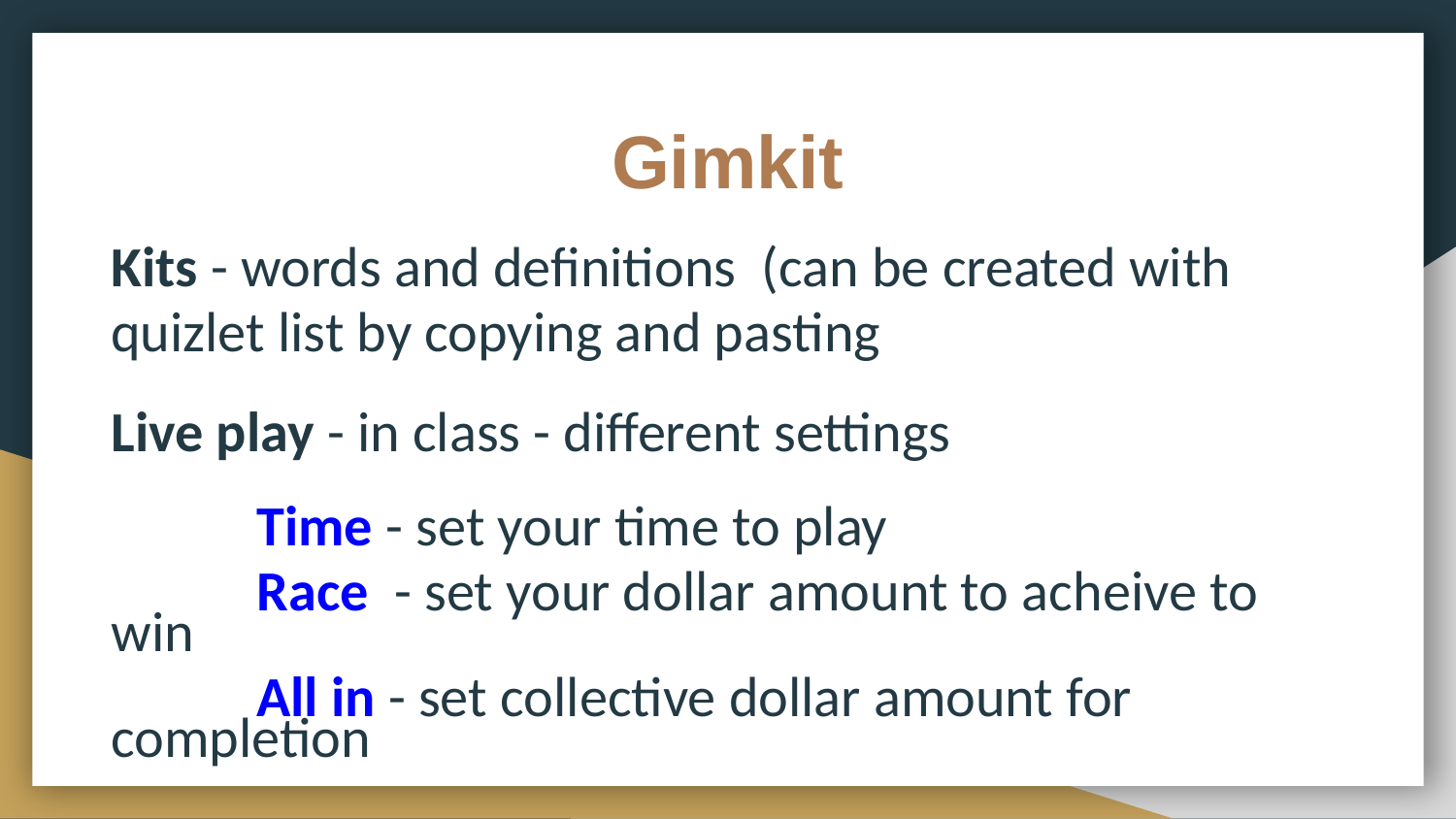

# Gimkit
Kits - words and definitions  (can be created with quizlet list by copying and pasting

Live play - in class - different settings

	Time - set your time to play
	Race  - set your dollar amount to acheive to win
	All in - set collective dollar amount for completion